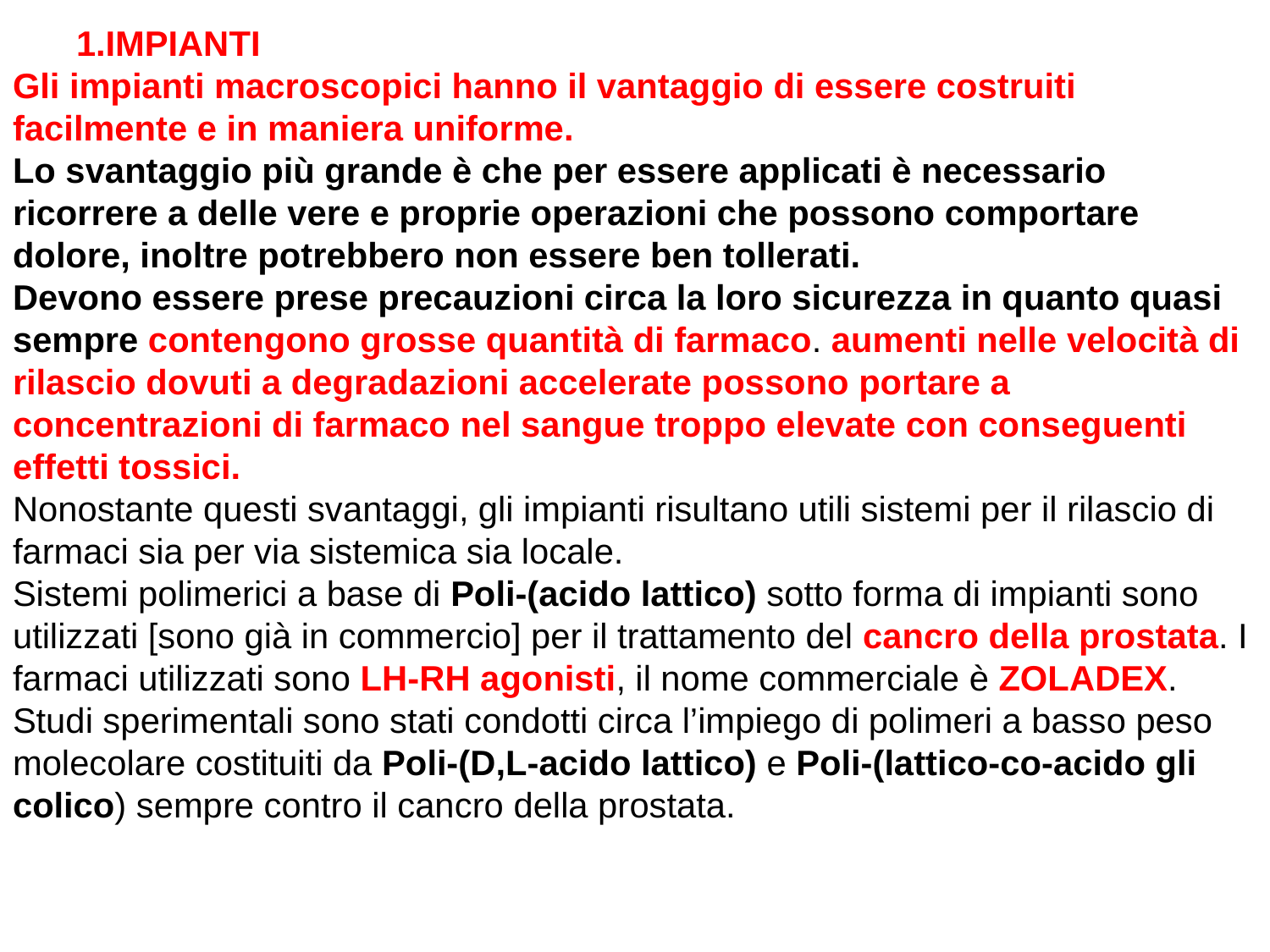

IMPIANTI
Gli impianti macroscopici hanno il vantaggio di essere costruiti facilmente e in maniera uniforme.
Lo svantaggio più grande è che per essere applicati è necessario ricorrere a delle vere e proprie operazioni che possono comportare dolore, inoltre potrebbero non essere ben tollerati.
Devono essere prese precauzioni circa la loro sicurezza in quanto quasi sempre contengono grosse quantità di farmaco. aumenti nelle velocità di rilascio dovuti a degradazioni accelerate possono portare a concentrazioni di farmaco nel sangue troppo elevate con conseguenti effetti tossici.
Nonostante questi svantaggi, gli impianti risultano utili sistemi per il rilascio di farmaci sia per via sistemica sia locale.
Sistemi polimerici a base di Poli-(acido lattico) sotto forma di impianti sono utilizzati [sono già in commercio] per il trattamento del cancro della prostata. I farmaci utilizzati sono LH-RH agonisti, il nome commerciale è ZOLADEX.
Studi sperimentali sono stati condotti circa l’impiego di polimeri a basso peso molecolare costituiti da Poli-(D,L-acido lattico) e Poli-(lattico-co-acido gli colico) sempre contro il cancro della prostata.